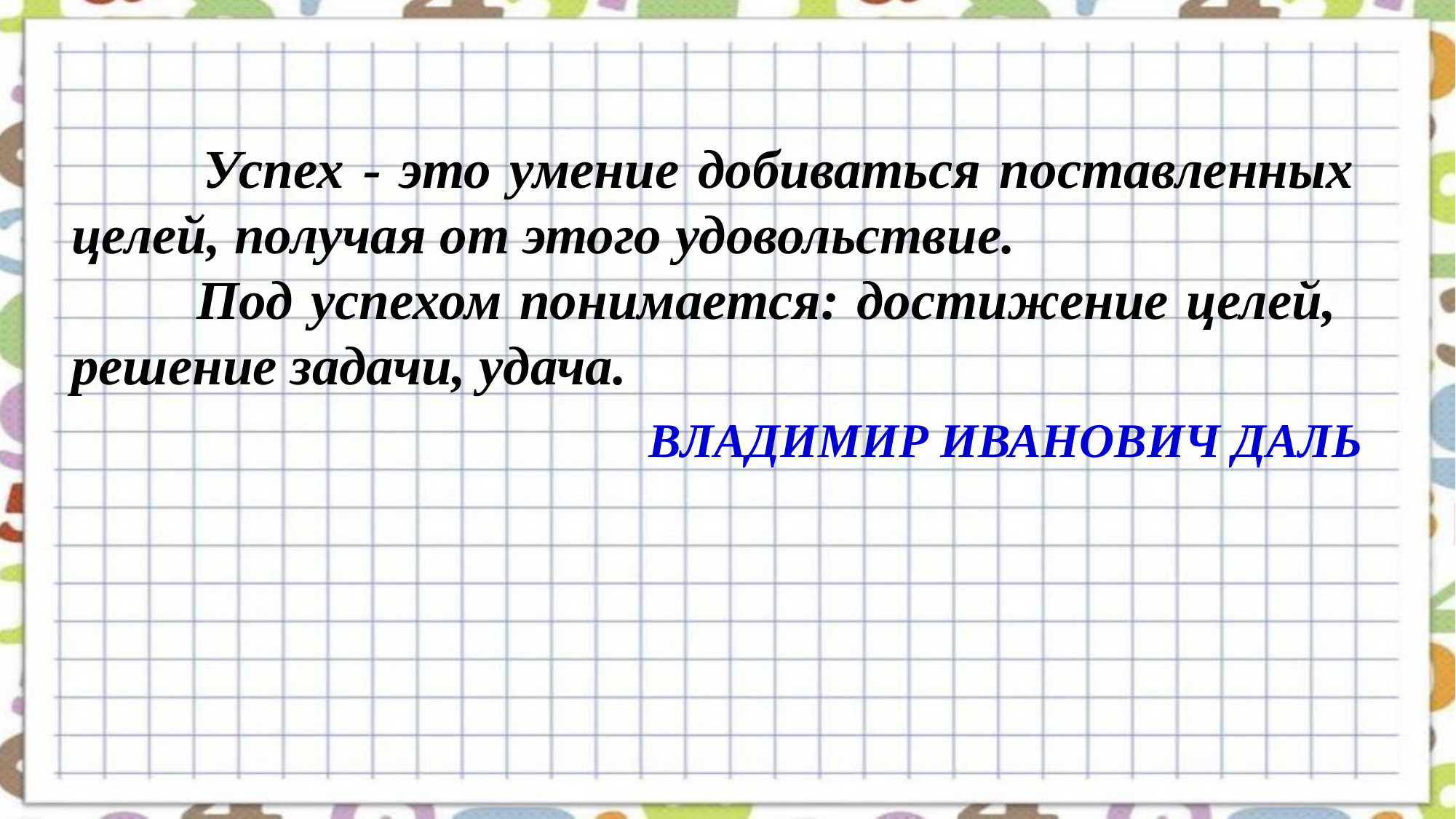

Успех - это умение добиваться поставленных целей, получая от этого удовольствие.
       Под успехом понимается: достижение целей,  решение задачи, удача.
ВЛАДИМИР ИВАНОВИЧ ДАЛЬ